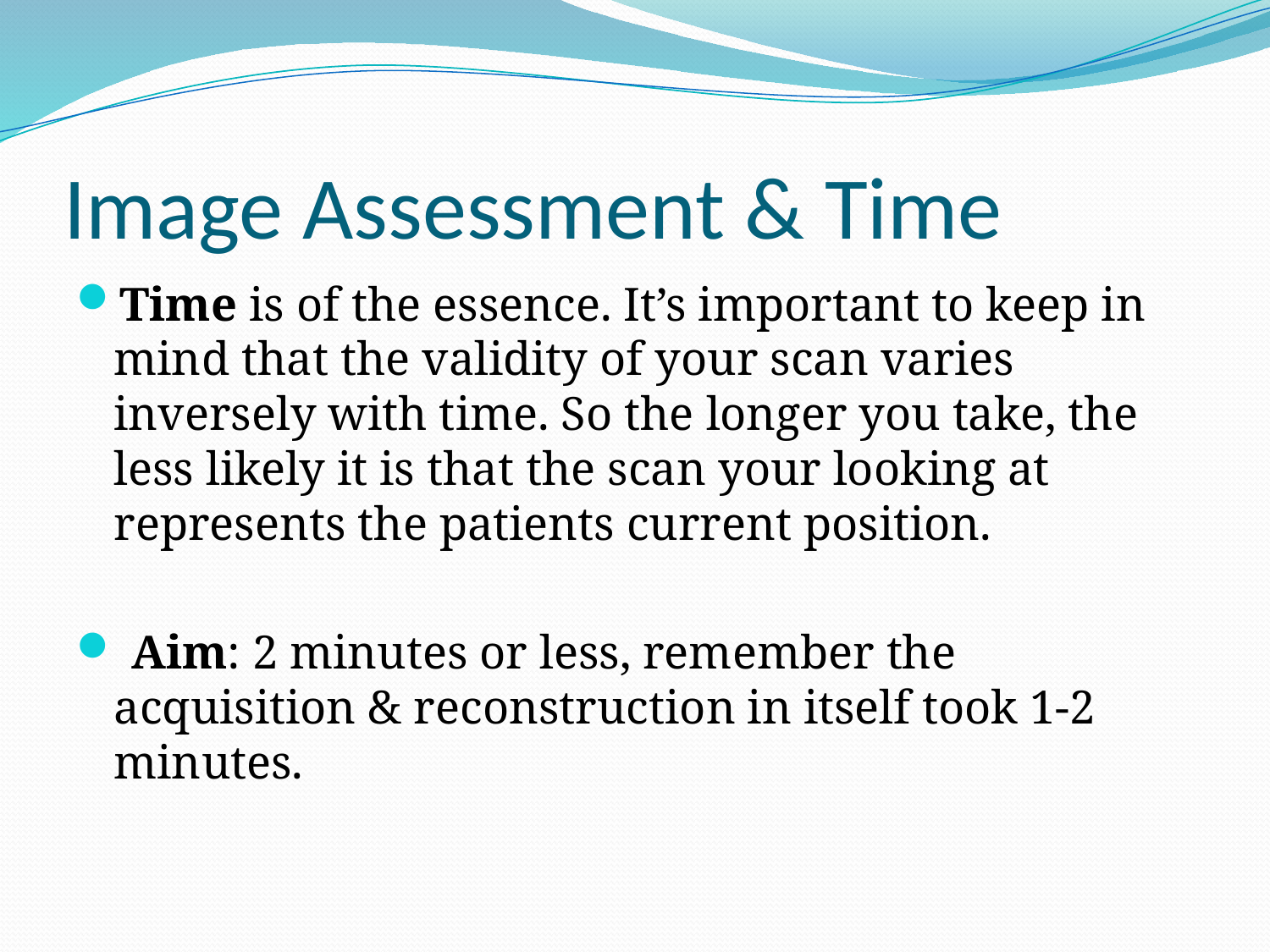

# Image Assessment & Time
Time is of the essence. It’s important to keep in mind that the validity of your scan varies inversely with time. So the longer you take, the less likely it is that the scan your looking at represents the patients current position.

 Aim: 2 minutes or less, remember the acquisition & reconstruction in itself took 1-2  minutes.